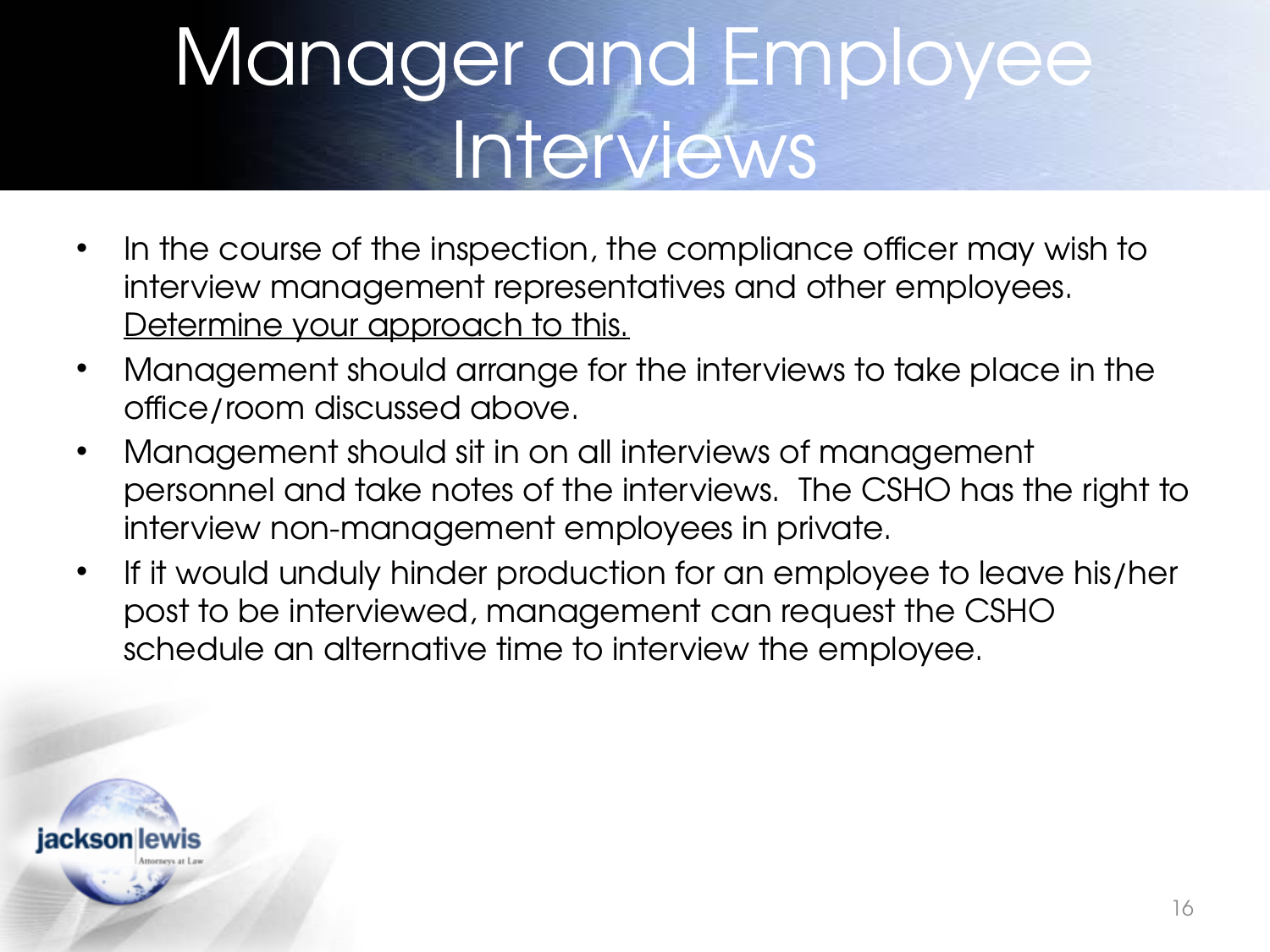

# Manager and Employee Interviews
In the course of the inspection, the compliance officer may wish to interview management representatives and other employees.  Determine your approach to this.
Management should arrange for the interviews to take place in the office/room discussed above.
Management should sit in on all interviews of management personnel and take notes of the interviews.  The CSHO has the right to interview non-management employees in private.
If it would unduly hinder production for an employee to leave his/her post to be interviewed, management can request the CSHO schedule an alternative time to interview the employee.

16